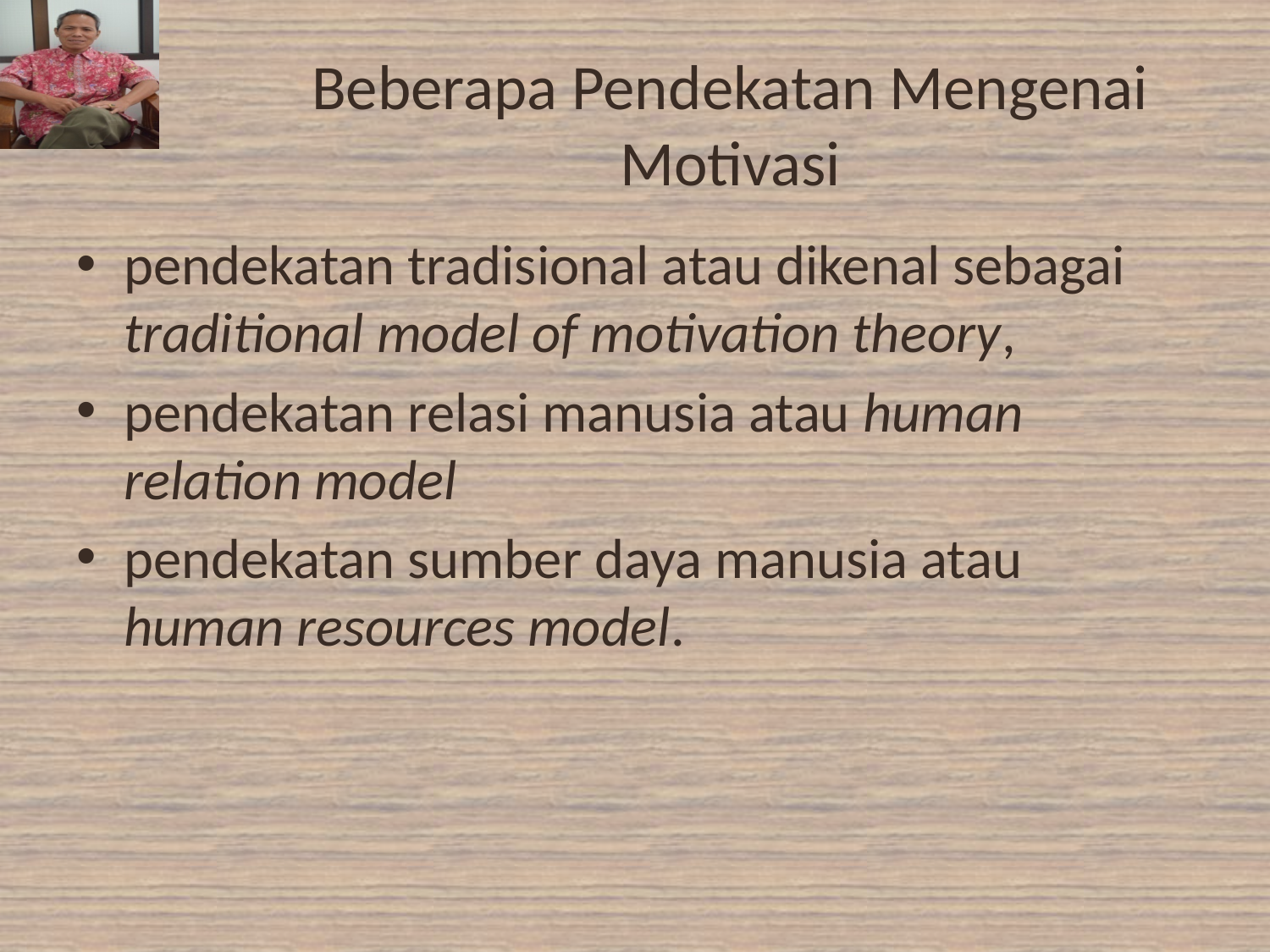

# Beberapa Pendekatan Mengenai Motivasi
pendekatan tradisional atau dikenal sebagai traditional model of motivation theory,
pendekatan relasi manusia atau human relation model
pendekatan sumber daya manusia atau human resources model.